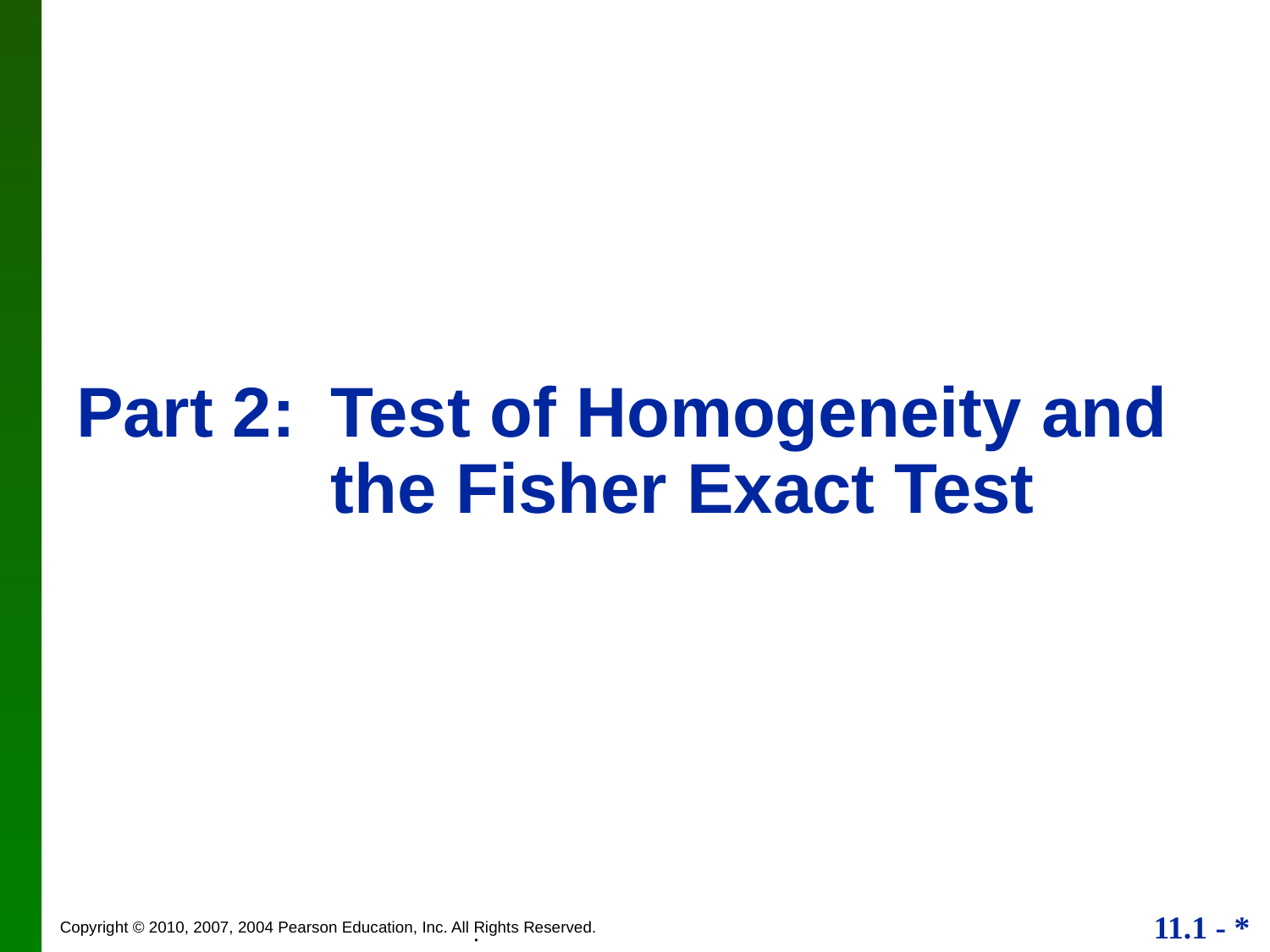

Part 2:	Test of Homogeneity and the Fisher Exact Test
.
.